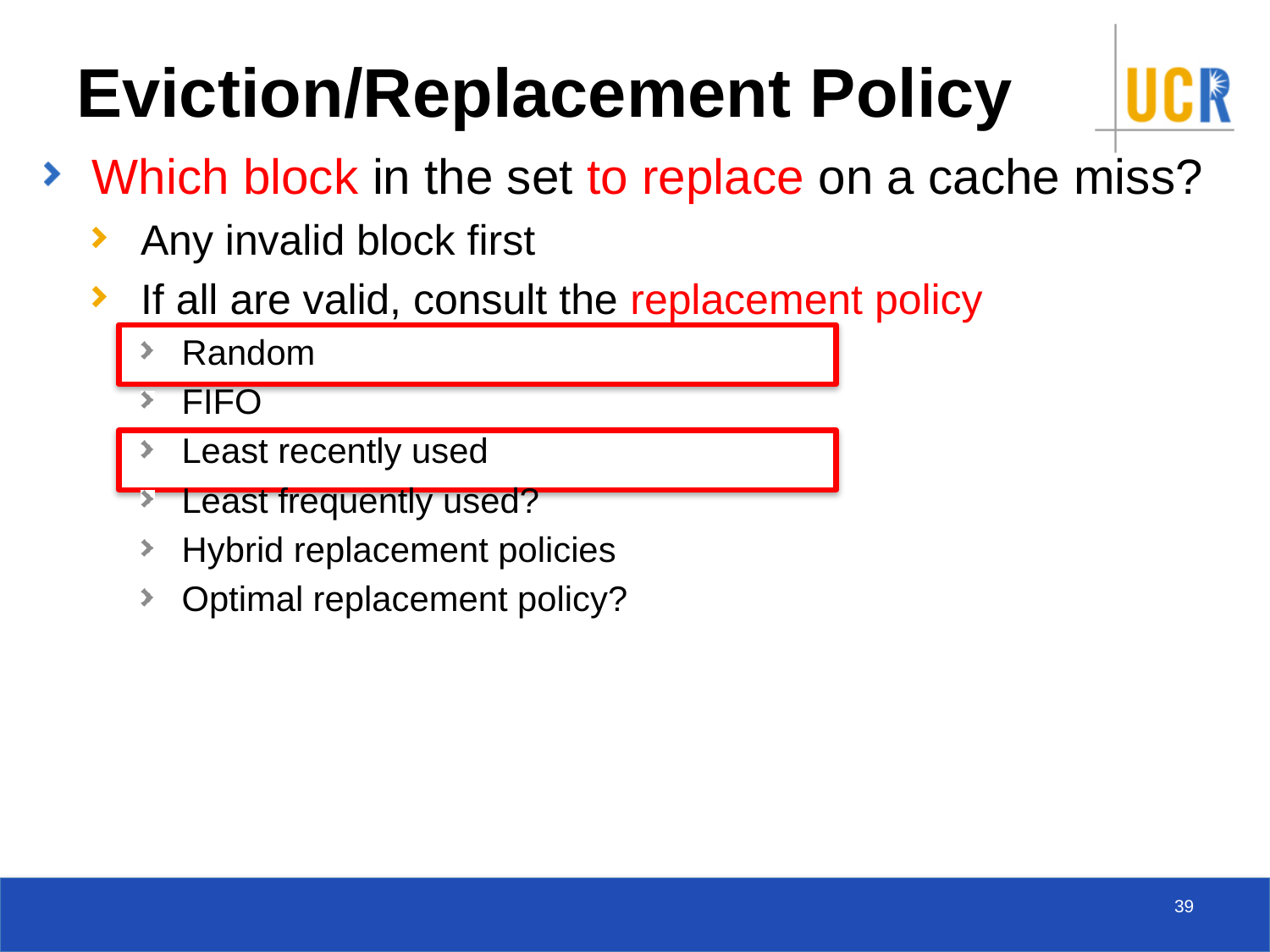

# Eviction/Replacement Policy
Which block in the set to replace on a cache miss?
Any invalid block first
If all are valid, consult the replacement policy
Random
FIFO
Least recently used
Least frequently used?
Hybrid replacement policies
Optimal replacement policy?

39